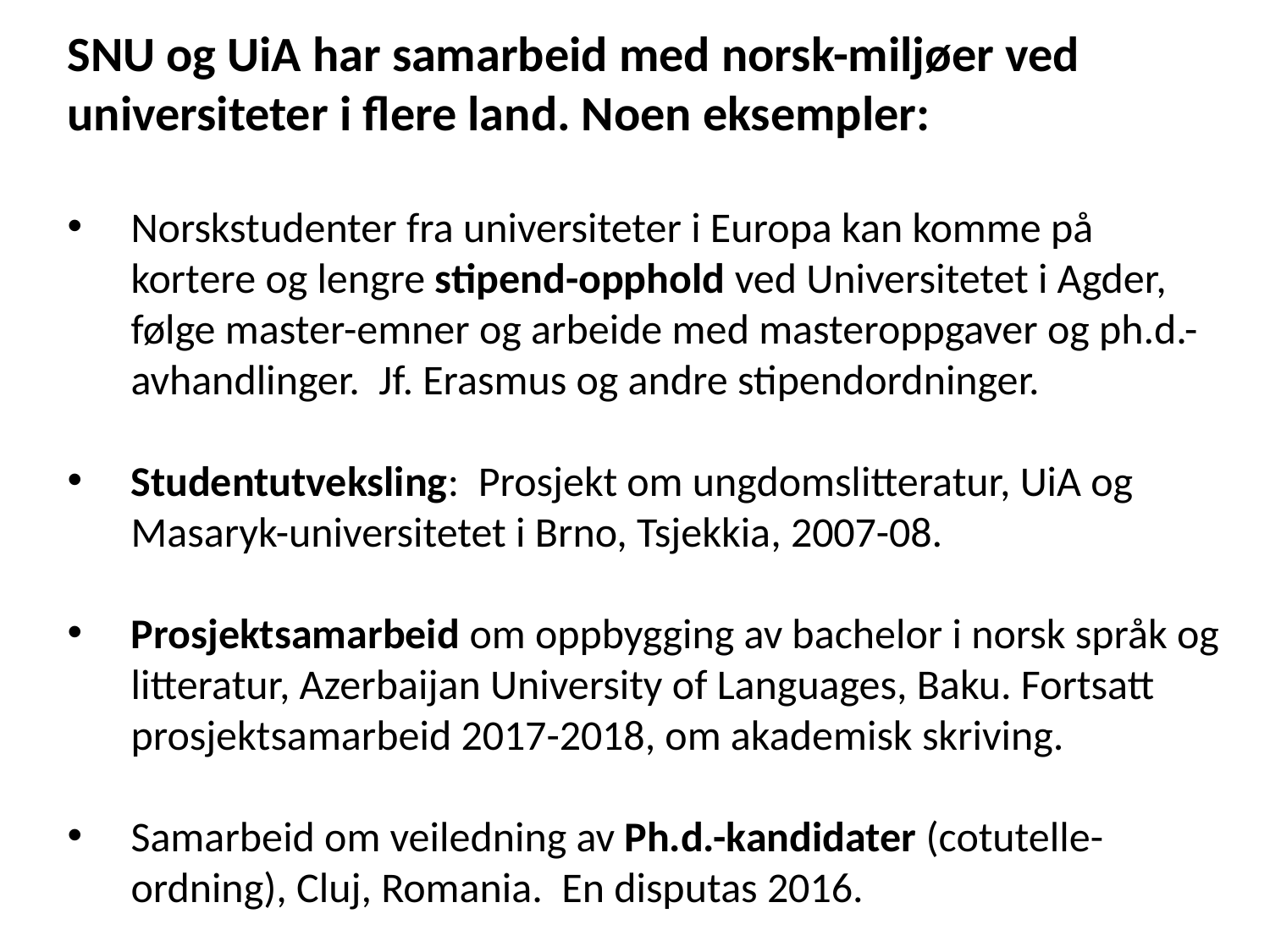

SNU og UiA har samarbeid med norsk-miljøer ved universiteter i flere land. Noen eksempler:

Norskstudenter fra universiteter i Europa kan komme på kortere og lengre stipend-opphold ved Universitetet i Agder, følge master-emner og arbeide med masteroppgaver og ph.d.-avhandlinger.  Jf. Erasmus og andre stipendordninger.
Studentutveksling:  Prosjekt om ungdomslitteratur, UiA og Masaryk-universitetet i Brno, Tsjekkia, 2007-08.

Prosjektsamarbeid om oppbygging av bachelor i norsk språk og litteratur, Azerbaijan University of Languages, Baku. Fortsatt prosjektsamarbeid 2017-2018, om akademisk skriving.
Samarbeid om veiledning av Ph.d.-kandidater (cotutelle-ordning), Cluj, Romania.  En disputas 2016.